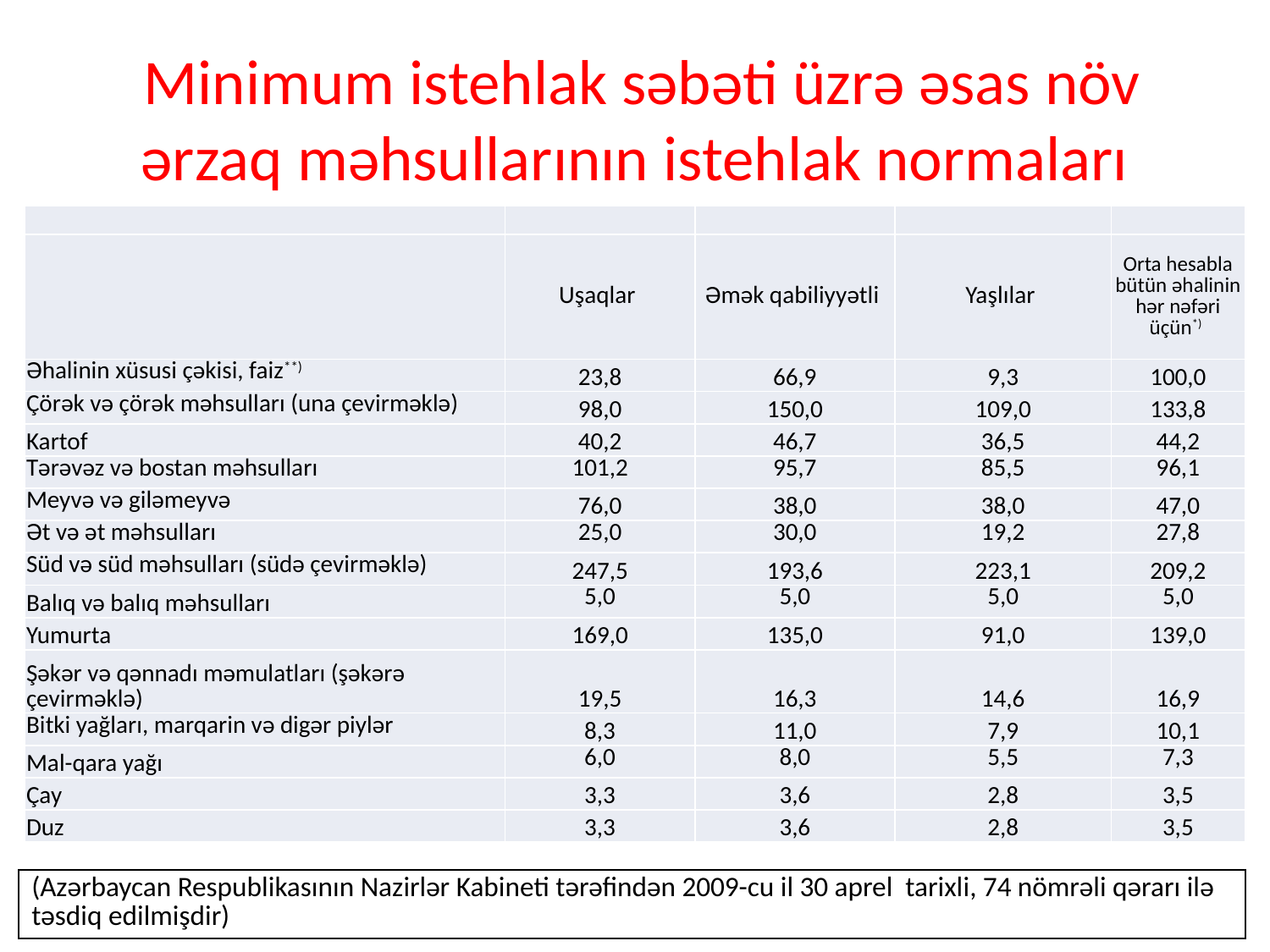

# Minimum istehlak səbəti üzrə əsas növ ərzaq məhsullarının istehlak normaları
|  |  |  |  |  |
| --- | --- | --- | --- | --- |
|  | Uşaqlar | Əmək qabiliyyətli | Yaşlılar | Orta hesabla bütün əhalinin hər nəfəri üçün\*) |
| Əhalinin xüsusi çəkisi, faiz\*\*) | 23,8 | 66,9 | 9,3 | 100,0 |
| Çörək və çörək məhsulları (una çevirməklə) | 98,0 | 150,0 | 109,0 | 133,8 |
| Kartof | 40,2 | 46,7 | 36,5 | 44,2 |
| Tərəvəz və bostan məhsulları | 101,2 | 95,7 | 85,5 | 96,1 |
| Meyvə və giləmeyvə | 76,0 | 38,0 | 38,0 | 47,0 |
| Ət və ət məhsulları | 25,0 | 30,0 | 19,2 | 27,8 |
| Süd və süd məhsulları (südə çevirməklə) | 247,5 | 193,6 | 223,1 | 209,2 |
| Balıq və balıq məhsulları | 5,0 | 5,0 | 5,0 | 5,0 |
| Yumurta | 169,0 | 135,0 | 91,0 | 139,0 |
| Şəkər və qənnadı məmulatları (şəkərə çevirməklə) | 19,5 | 16,3 | 14,6 | 16,9 |
| Bitki yağları, marqarin və digər piylər | 8,3 | 11,0 | 7,9 | 10,1 |
| Mal-qara yağı | 6,0 | 8,0 | 5,5 | 7,3 |
| Çay | 3,3 | 3,6 | 2,8 | 3,5 |
| Duz | 3,3 | 3,6 | 2,8 | 3,5 |
| (Azərbaycan Respublikasının Nazirlər Kabineti tərəfindən 2009-cu il 30 aprel tarixli, 74 nömrəli qərarı ilə təsdiq edilmişdir) |
| --- |